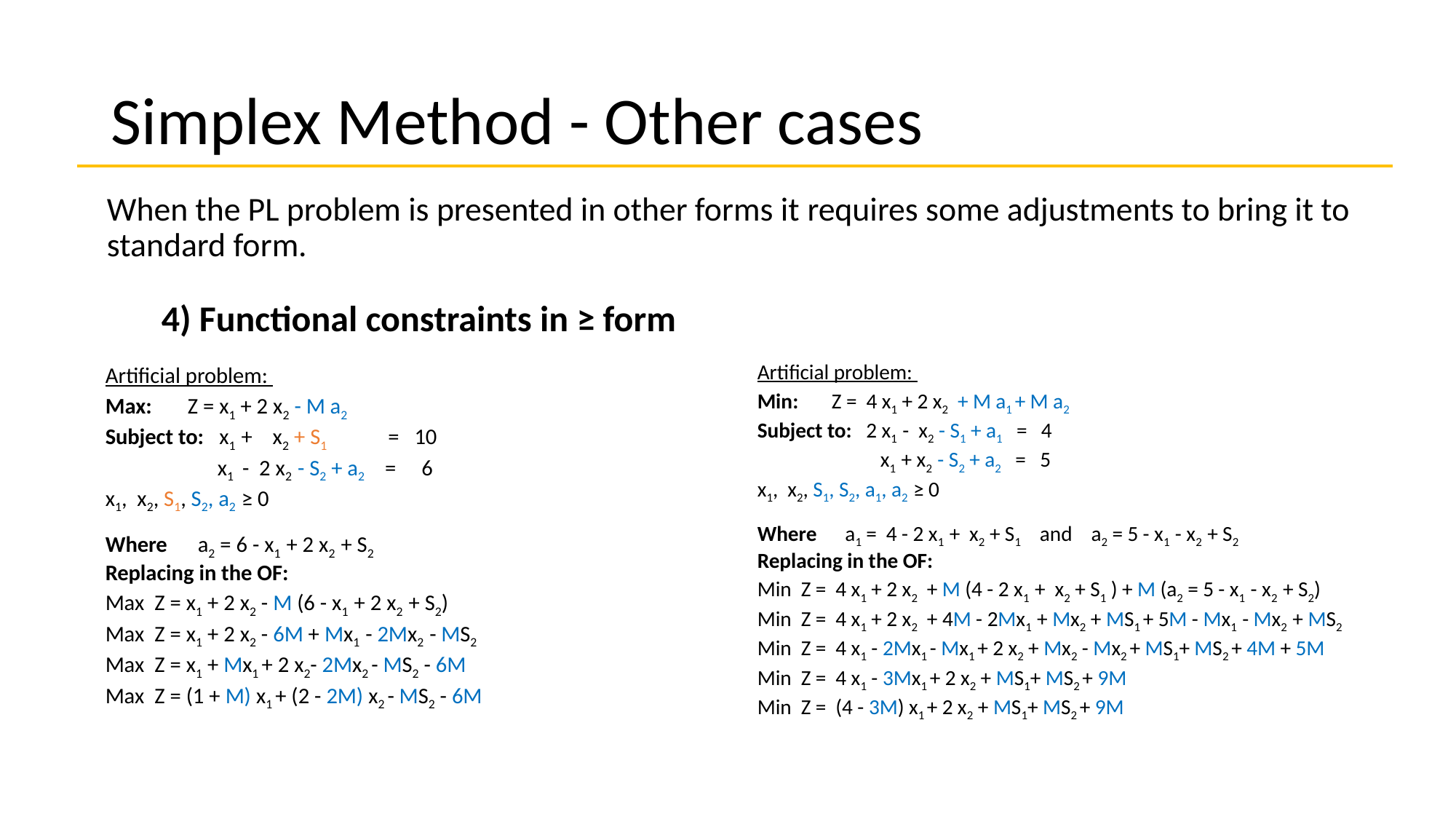

# Simplex Method - Other cases
When the PL problem is presented in other forms it requires some adjustments to bring it to standard form.

4) Functional constraints in ≥ form

Artificial problem:
Min:       Z =  4 x1 + 2 x2  + M a1 + M a2
Subject to:   2 x1  -  x2 - S1 + a1   =   4
                          x1  + x2  - S2 + a2   =   5
x1,  x2, S1, S2, a1, a2  ≥ 0

Where      a1 =  4 - 2 x1  +  x2 + S1    and    a2 = 5 - x1  - x2  + S2
Replacing in the OF:
Min  Z =  4 x1 + 2 x2  + M (4 - 2 x1  +  x2 + S1 ) + M (a2 = 5 - x1  - x2  + S2)
Min  Z =  4 x1 + 2 x2  + 4M - 2Mx1  + Mx2 + MS1 + 5M - Mx1  - Mx2  + MS2
Min  Z =  4 x1 - 2Mx1 - Mx1 + 2 x2 + Mx2 - Mx2 + MS1+ MS2 + 4M + 5M
Min  Z =  4 x1 - 3Mx1 + 2 x2 + MS1+ MS2 + 9M
Min  Z =  (4 - 3M) x1 + 2 x2 + MS1+ MS2 + 9M

Artificial problem:
Max:       Z = x1 + 2 x2 - M a2
Subject to:   x1  +    x2 + S1            =   10
                      x1   -  2 x2  - S2 + a2    =     6
x1,  x2, S1, S2, a2  ≥ 0

Where      a2 = 6 - x1  + 2 x2  + S2
Replacing in the OF:
Max  Z = x1 + 2 x2 - M (6 - x1  + 2 x2  + S2)
Max  Z = x1 + 2 x2 - 6M + Mx1  - 2Mx2  - MS2
Max  Z = x1 + Mx1 + 2 x2- 2Mx2 - MS2 - 6M
Max  Z = (1 + M) x1 + (2 - 2M) x2 - MS2 - 6M